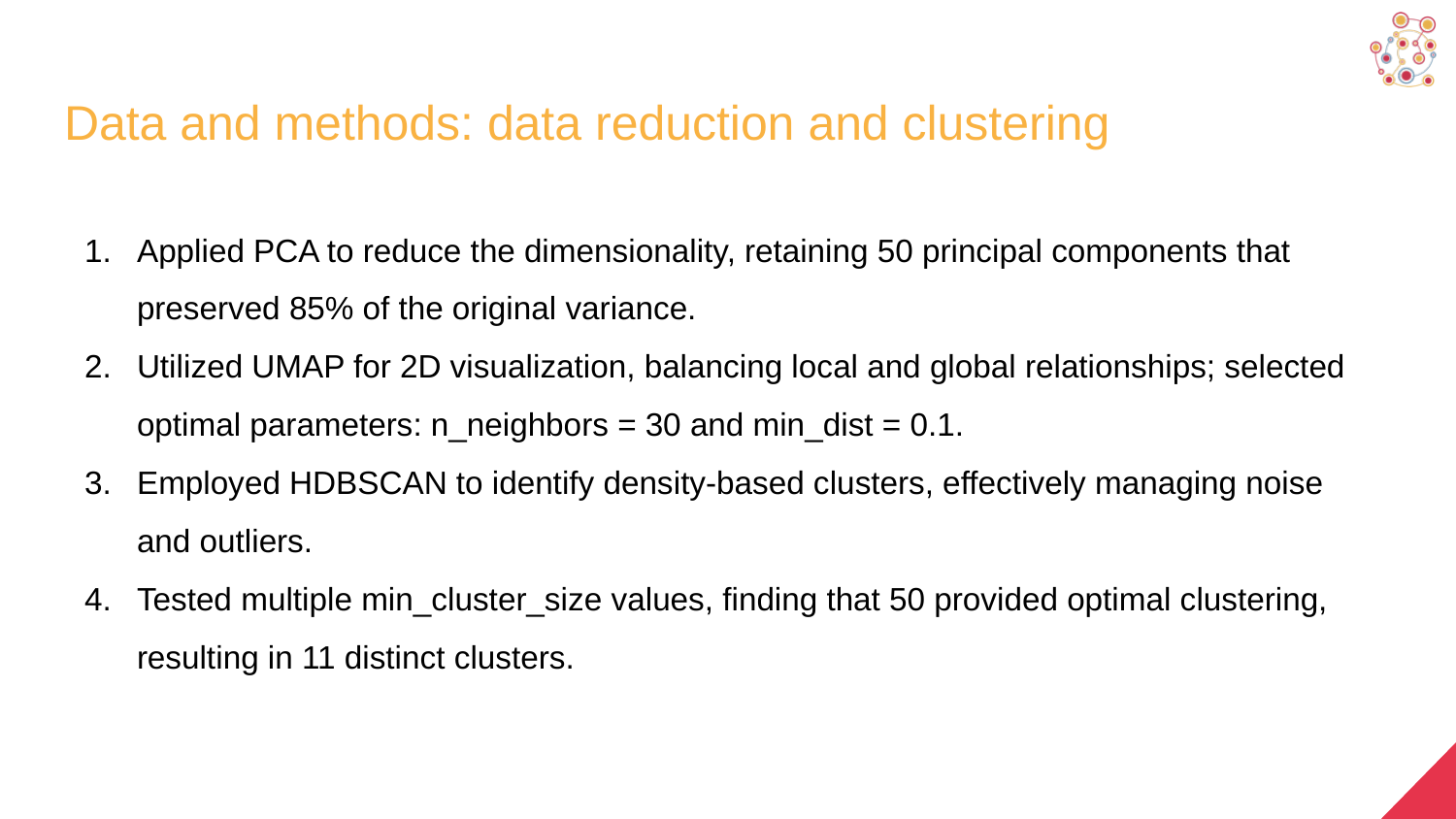

# Data and methods: data reduction and clustering
Applied PCA to reduce the dimensionality, retaining 50 principal components that preserved 85% of the original variance.
Utilized UMAP for 2D visualization, balancing local and global relationships; selected optimal parameters: n_neighbors = 30 and min_dist = 0.1.
Employed HDBSCAN to identify density-based clusters, effectively managing noise and outliers.
Tested multiple min_cluster_size values, finding that 50 provided optimal clustering, resulting in 11 distinct clusters.